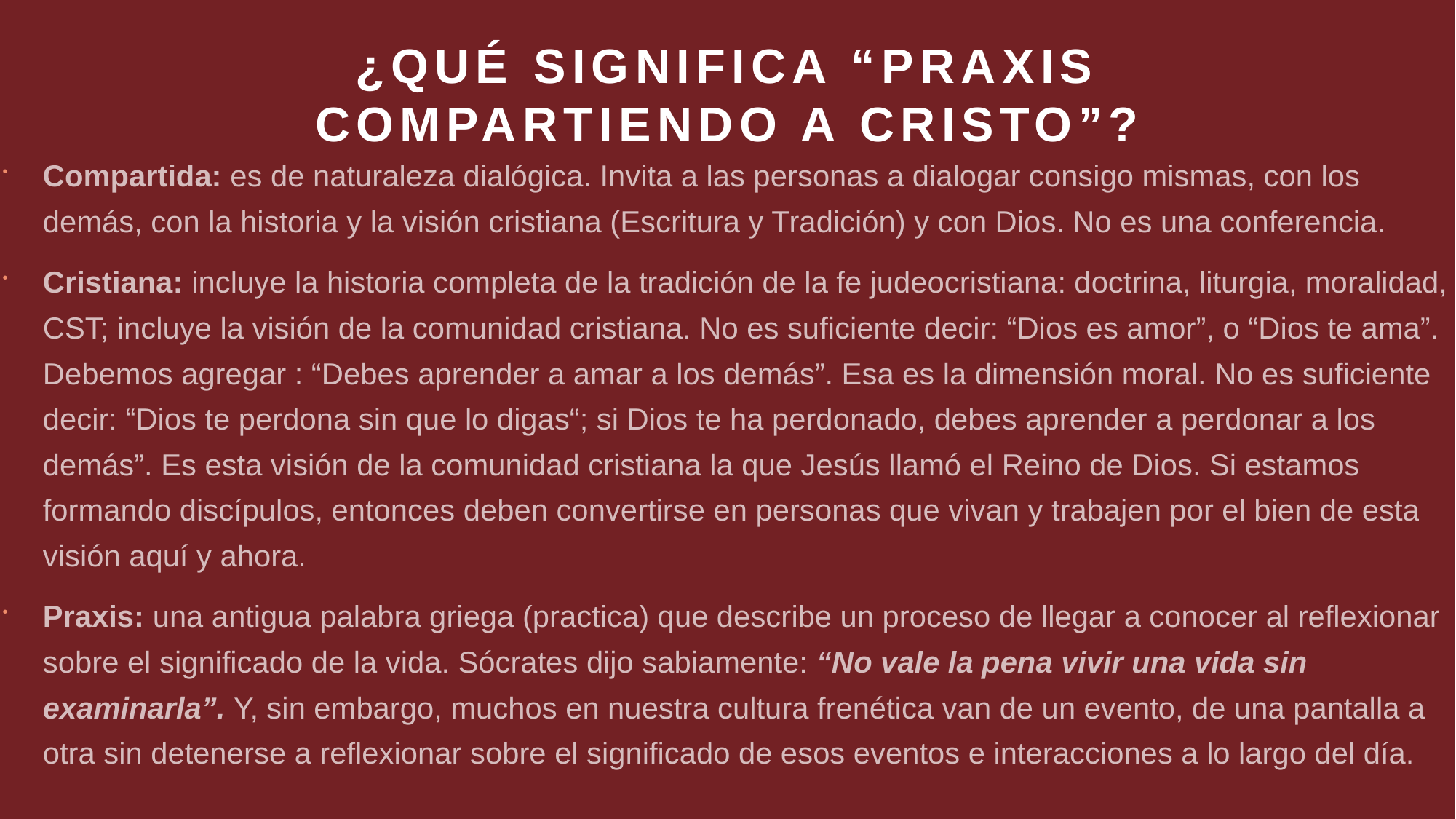

# ¿Qué significa “Praxis compartiendo a cristo”?
Compartida: es de naturaleza dialógica. Invita a las personas a dialogar consigo mismas, con los demás, con la historia y la visión cristiana (Escritura y Tradición) y con Dios. No es una conferencia.
Cristiana: incluye la historia completa de la tradición de la fe judeocristiana: doctrina, liturgia, moralidad, CST; incluye la visión de la comunidad cristiana. No es suficiente decir: “Dios es amor”, o “Dios te ama”. Debemos agregar : “Debes aprender a amar a los demás”. Esa es la dimensión moral. No es suficiente decir: “Dios te perdona sin que lo digas“; si Dios te ha perdonado, debes aprender a perdonar a los demás”. Es esta visión de la comunidad cristiana la que Jesús llamó el Reino de Dios. Si estamos formando discípulos, entonces deben convertirse en personas que vivan y trabajen por el bien de esta visión aquí y ahora.
Praxis: una antigua palabra griega (practica) que describe un proceso de llegar a conocer al reflexionar sobre el significado de la vida. Sócrates dijo sabiamente: “No vale la pena vivir una vida sin examinarla”. Y, sin embargo, muchos en nuestra cultura frenética van de un evento, de una pantalla a otra sin detenerse a reflexionar sobre el significado de esos eventos e interacciones a lo largo del día.